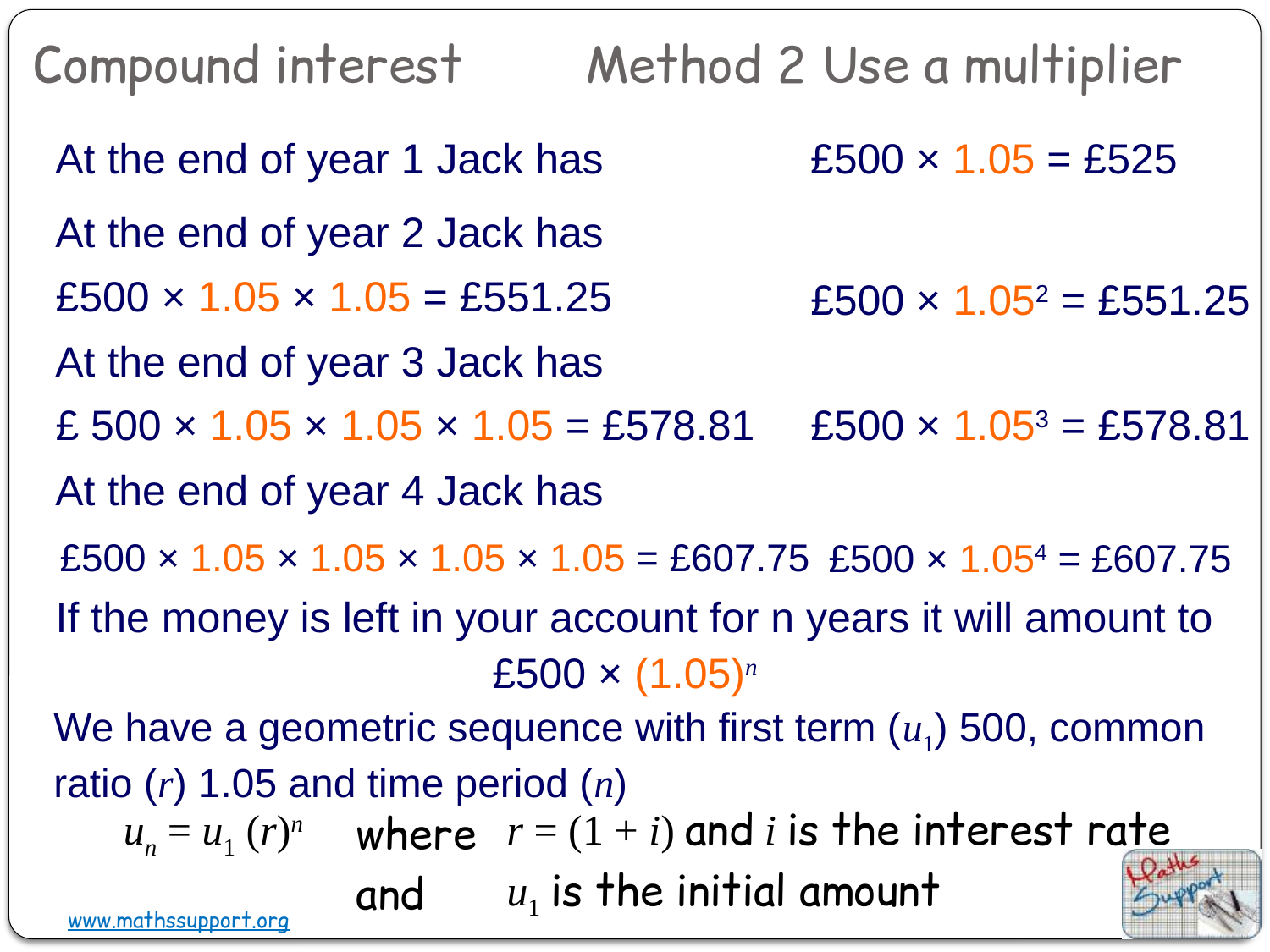

Method 2 Use a multiplier
Compound interest
£500 × 1.05 = £525
At the end of year 1 Jack has
At the end of year 2 Jack has
£500 × 1.05 × 1.05 = £551.25
£500 × 1.052 = £551.25
At the end of year 3 Jack has
£500 × 1.053 = £578.81
£ 500 × 1.05 × 1.05 × 1.05 = £578.81
At the end of year 4 Jack has
£500 × 1.05 × 1.05 × 1.05 × 1.05 = £607.75
£500 × 1.054 = £607.75
If the money is left in your account for n years it will amount to
£500 × (1.05)n
We have a geometric sequence with first term (u1) 500, common ratio (r) 1.05 and time period (n)
r = (1 + i) and i is the interest rate
un = u1 (r)n
where

u1 is the initial amount
and